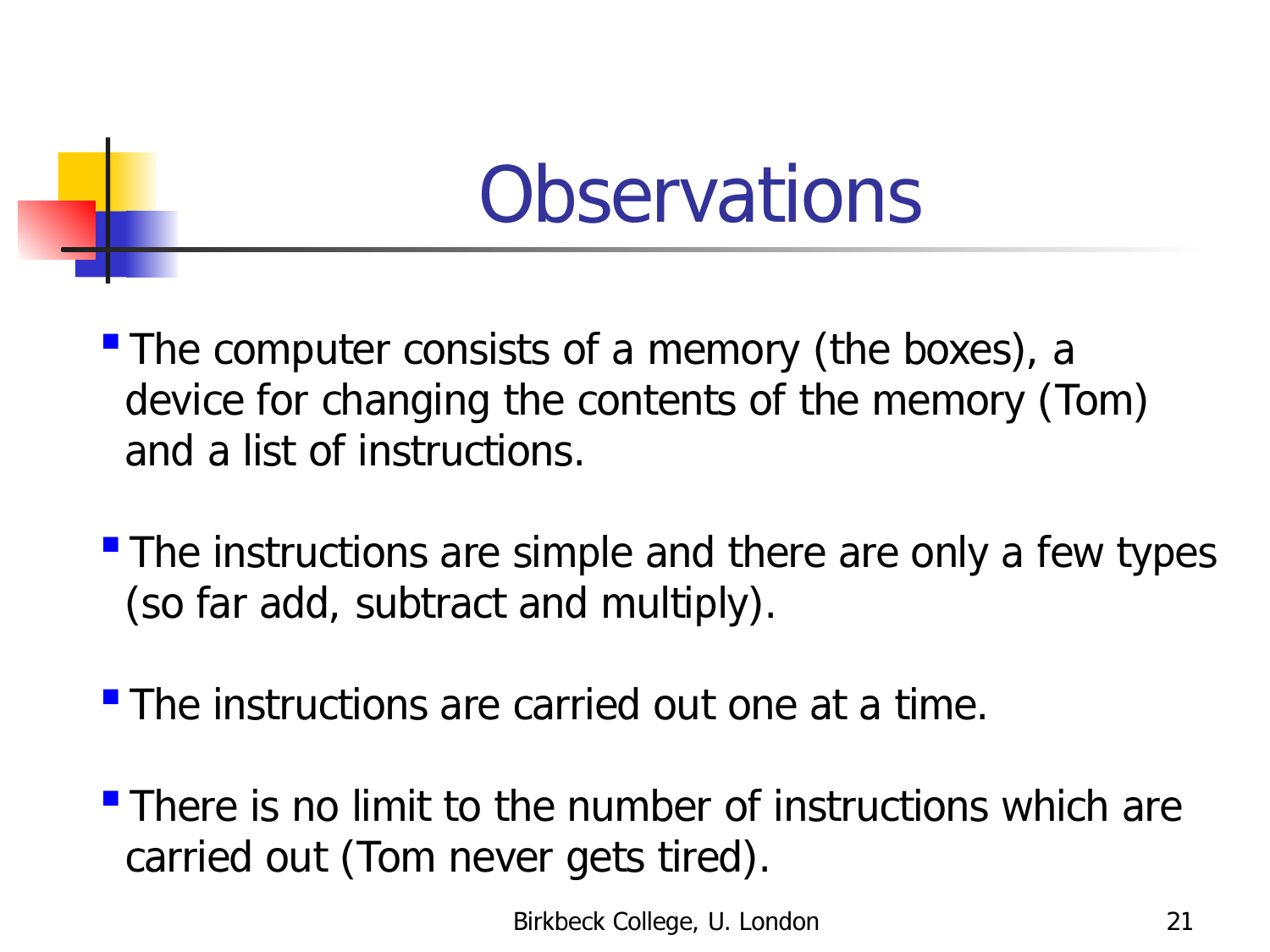

# Observations
The computer consists of a memory (the boxes), a
  device for changing the contents of the memory (Tom)
  and a list of instructions.

The instructions are simple and there are only a few types
  (so far add, subtract and multiply).

The instructions are carried out one at a time.

There is no limit to the number of instructions which are
  carried out (Tom never gets tired).
Birkbeck College, U. London
21